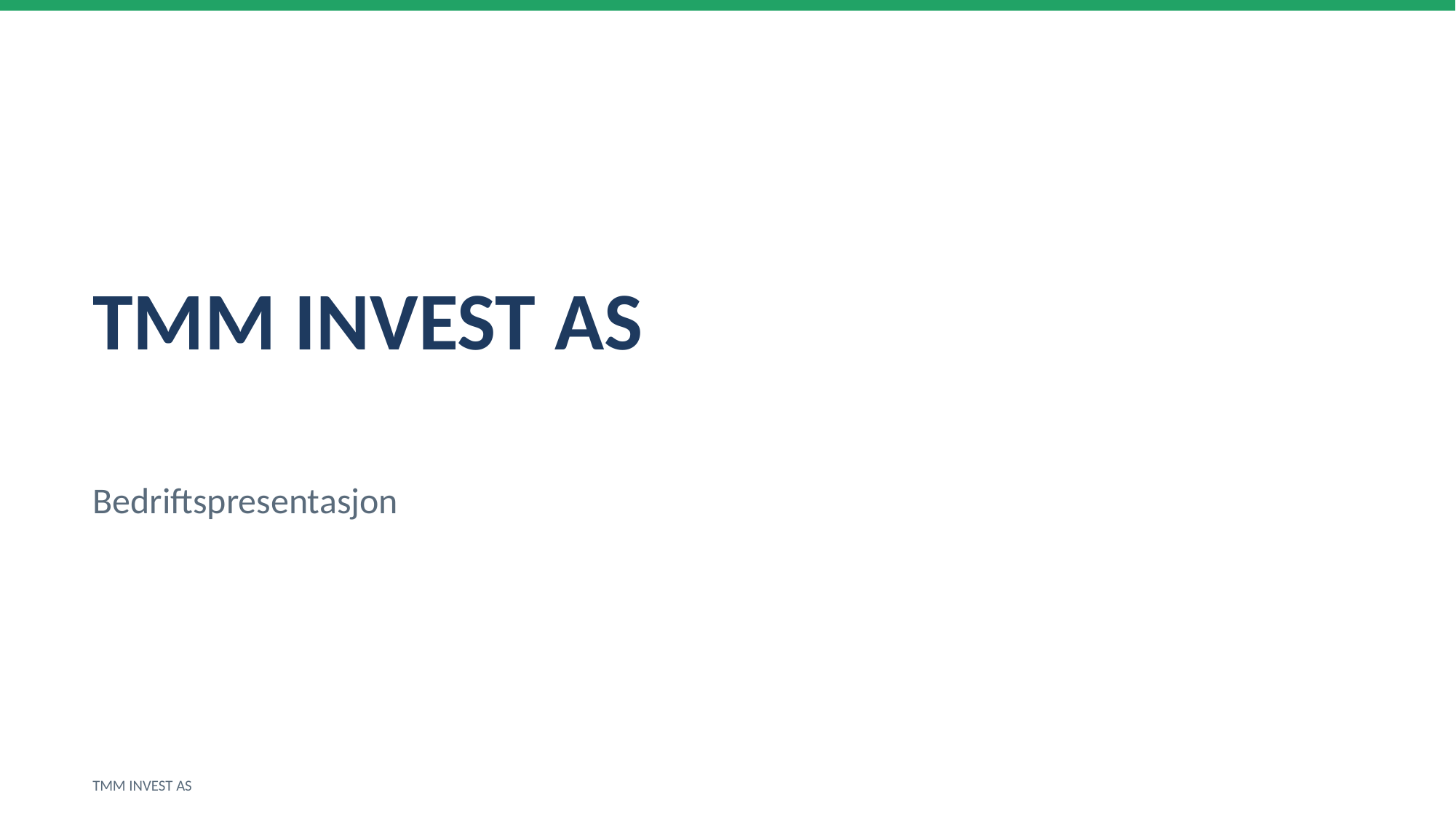

TMM INVEST AS
Bedriftspresentasjon
TMM INVEST AS